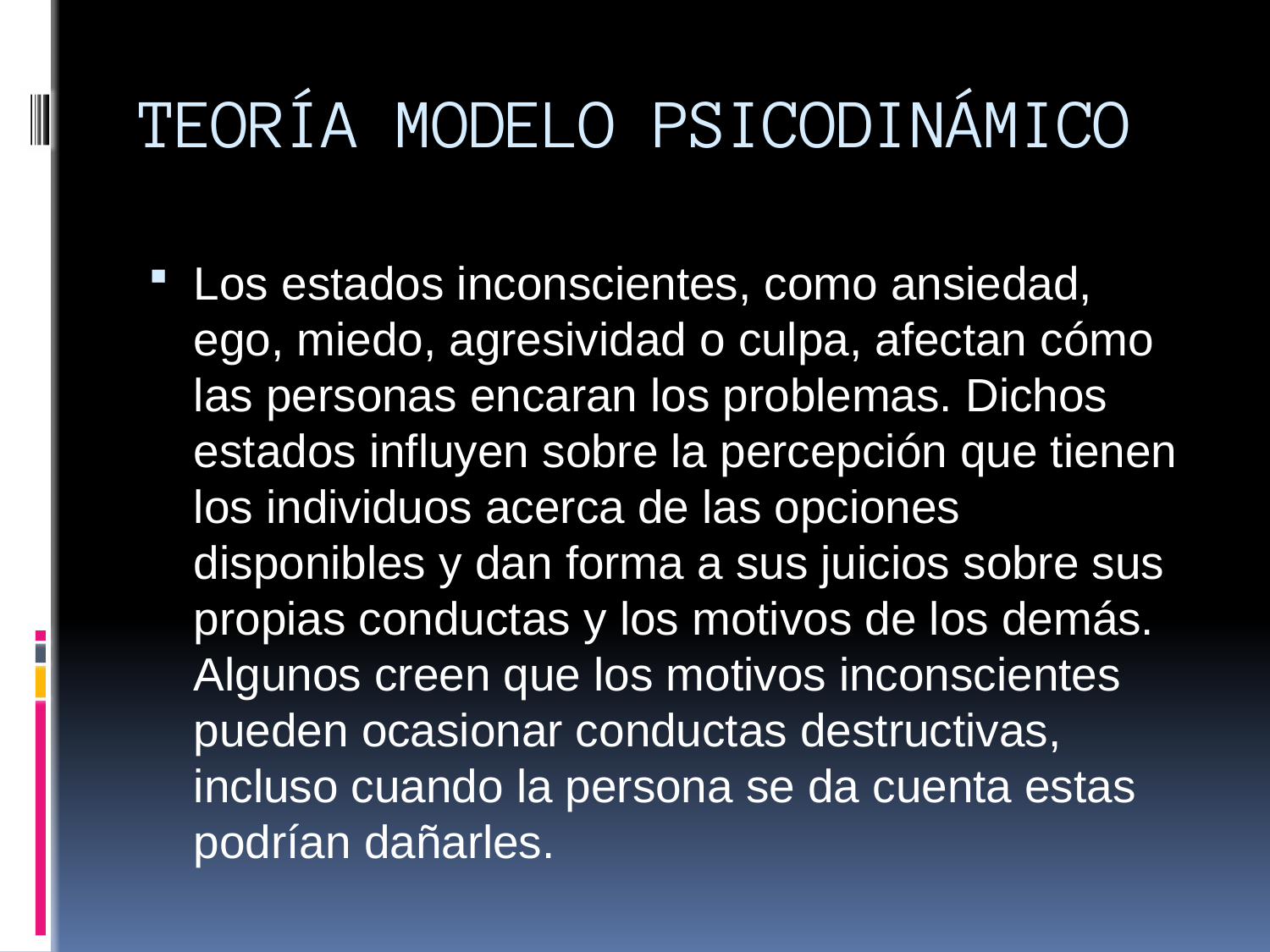

# TEORÍA MODELO PSICODINÁMICO
Los estados inconscientes, como ansiedad, ego, miedo, agresividad o culpa, afectan cómo las personas encaran los problemas. Dichos estados influyen sobre la percepción que tienen los individuos acerca de las opciones disponibles y dan forma a sus juicios sobre sus propias conductas y los motivos de los demás. Algunos creen que los motivos inconscientes pueden ocasionar conductas destructivas, incluso cuando la persona se da cuenta estas podrían dañarles.